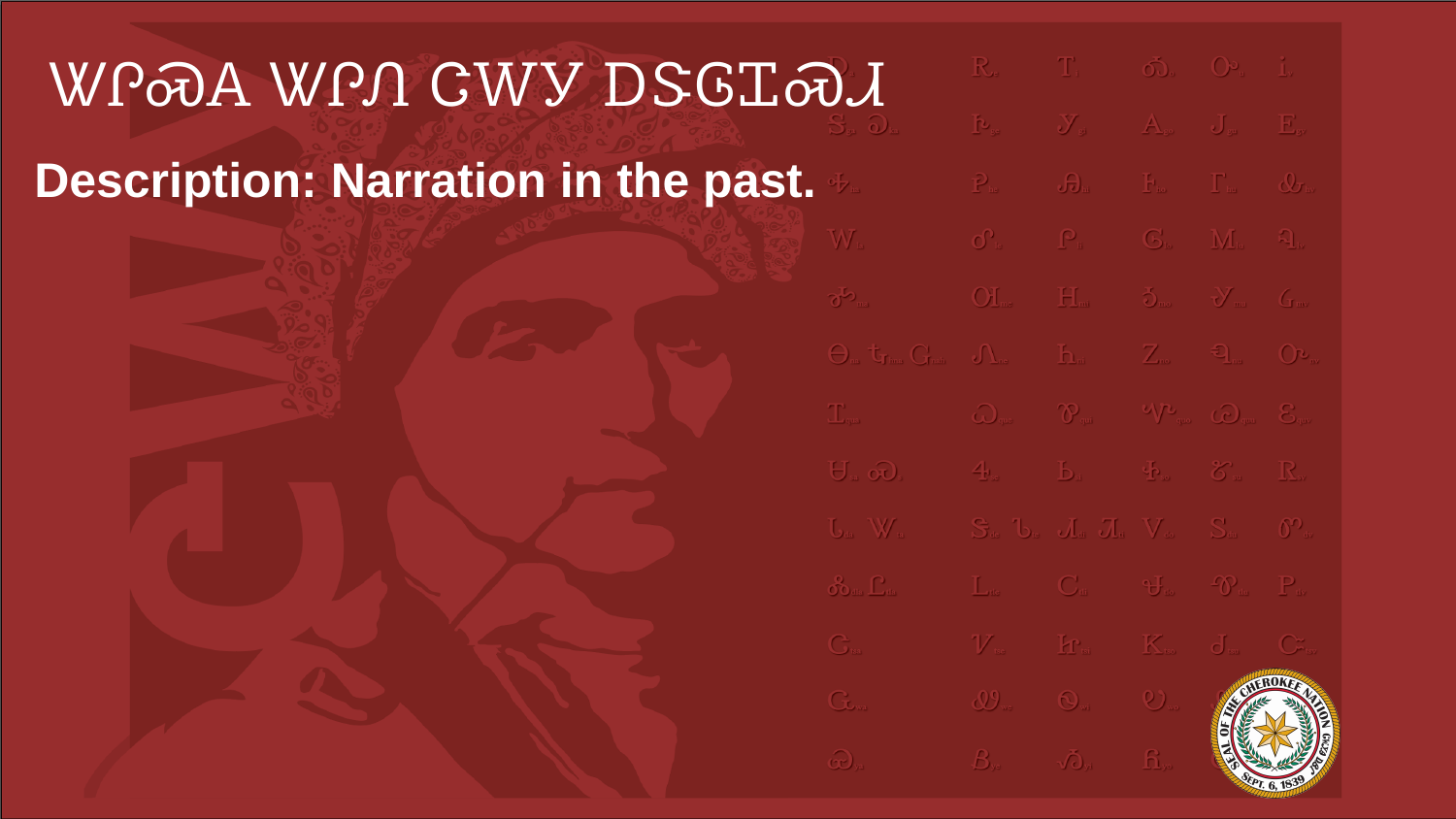

# ᏔᎵᏍᎪ ᏔᎵᏁ ᏣᎳᎩ ᎠᏕᎶᏆᏍᏗ
Description: Narration in the past.